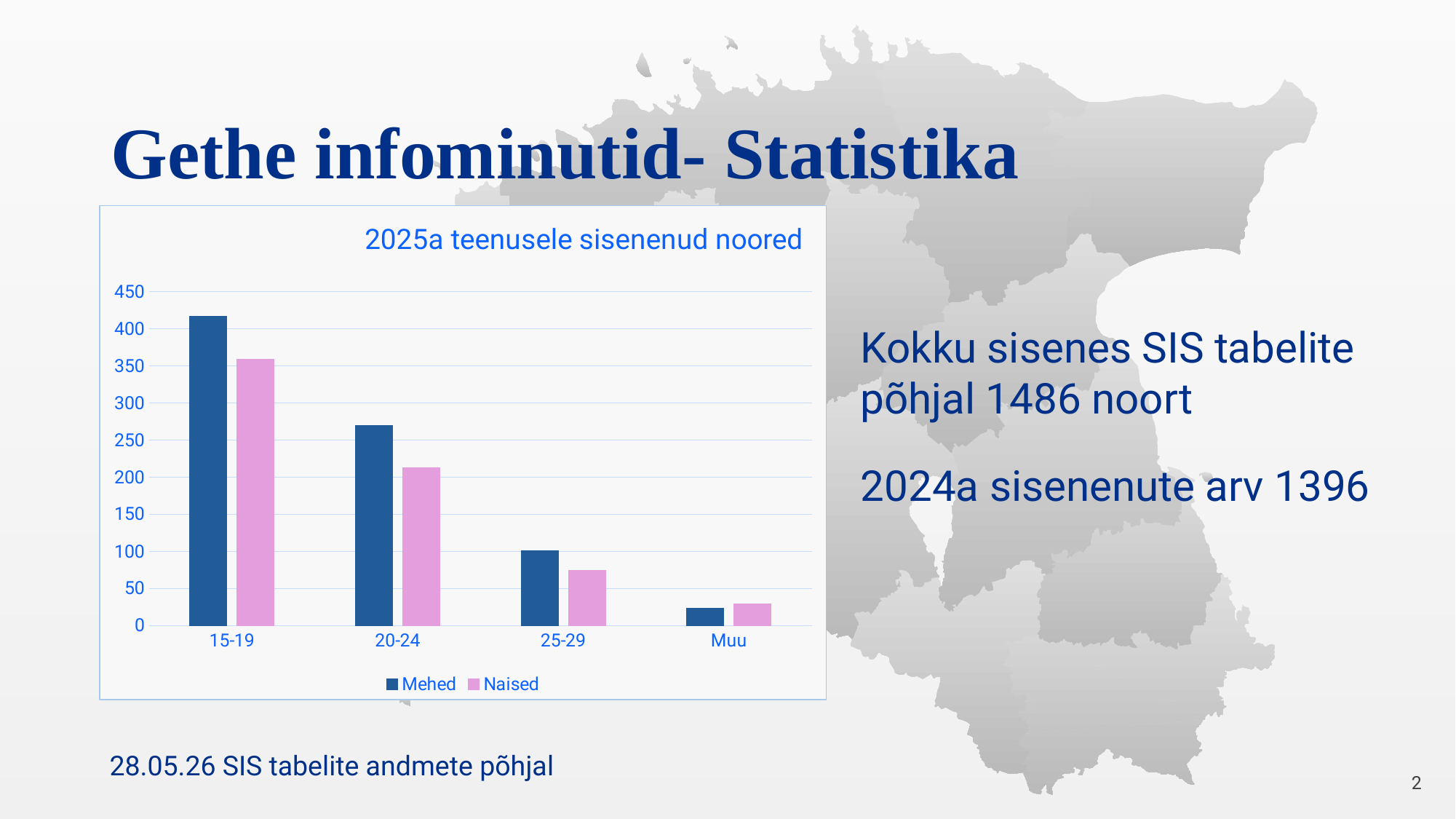

# Gethe infominutid- Statistika

### Chart: 2025a teenusele sisenenud noored

| Category | Mehed | Naised |
|---|---|---|
| 15-19 | 417.0 | 359.0 |
| 20-24 | 270.0 | 213.0 |
| 25-29 | 101.0 | 74.0 |
| Muu | 23.0 | 29.0 |
Kokku sisenes SIS tabelite põhjal 1486 noort
2024a sisenenute arv 1396
28.05.26 SIS tabelite andmete põhjal

2